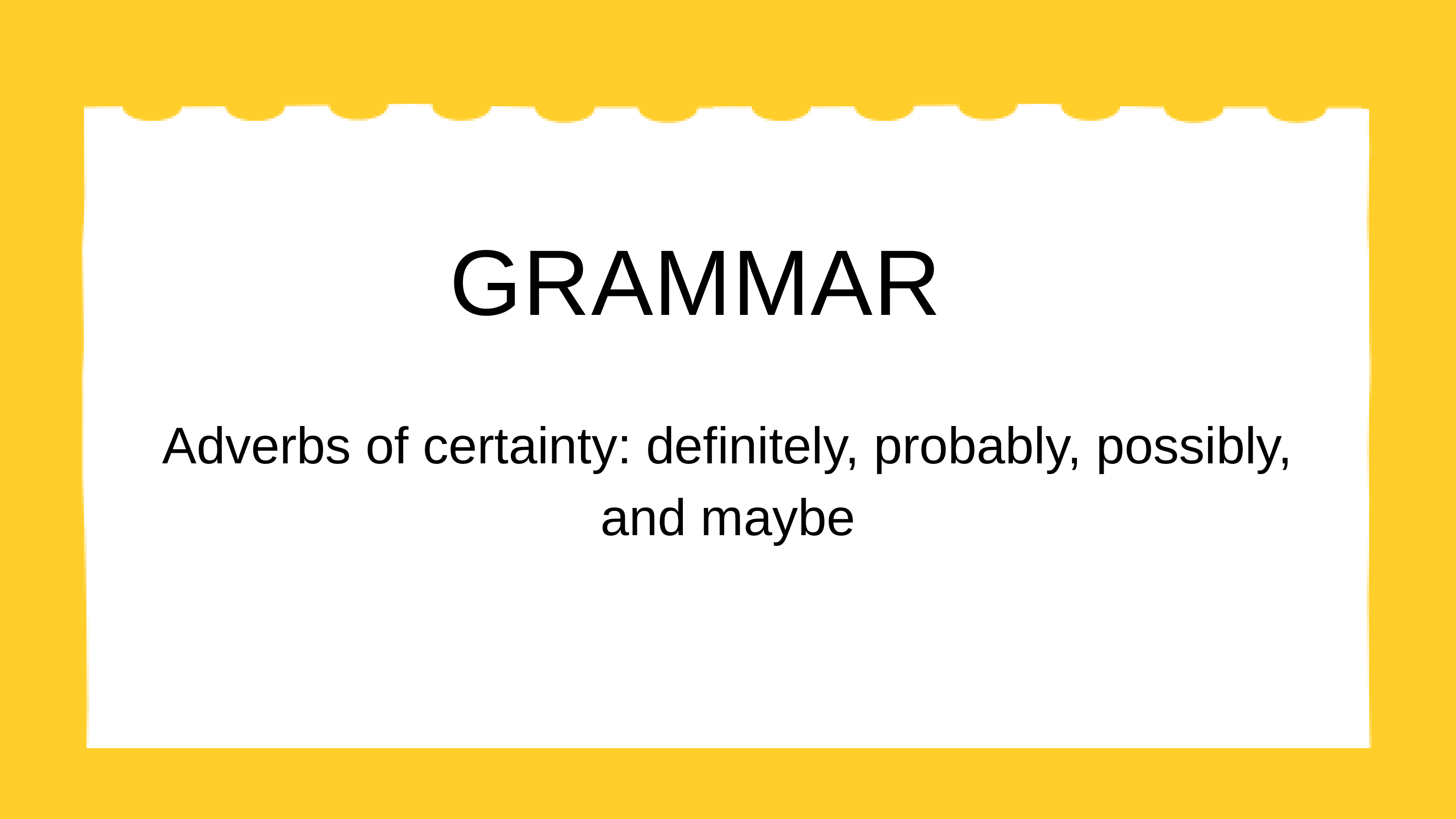

GRAMMAR
Adverbs of certainty: definitely, probably, possibly, and maybe